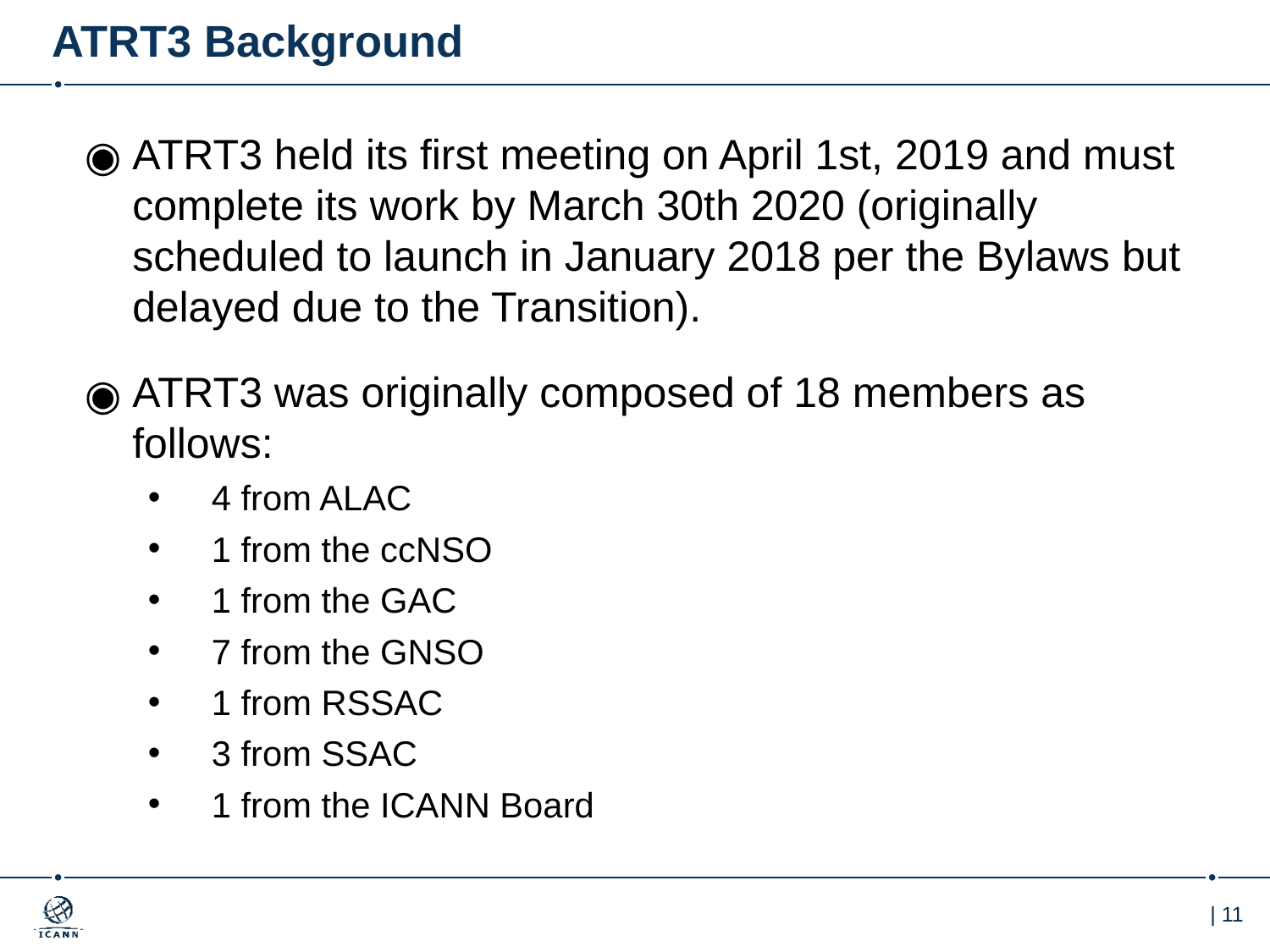

# ATRT3 Background
ATRT3 held its first meeting on April 1st, 2019 and must complete its work by March 30th 2020 (originally scheduled to launch in January 2018 per the Bylaws but delayed due to the Transition).
ATRT3 was originally composed of 18 members as follows:
4 from ALAC
1 from the ccNSO
1 from the GAC
7 from the GNSO
1 from RSSAC
3 from SSAC
1 from the ICANN Board